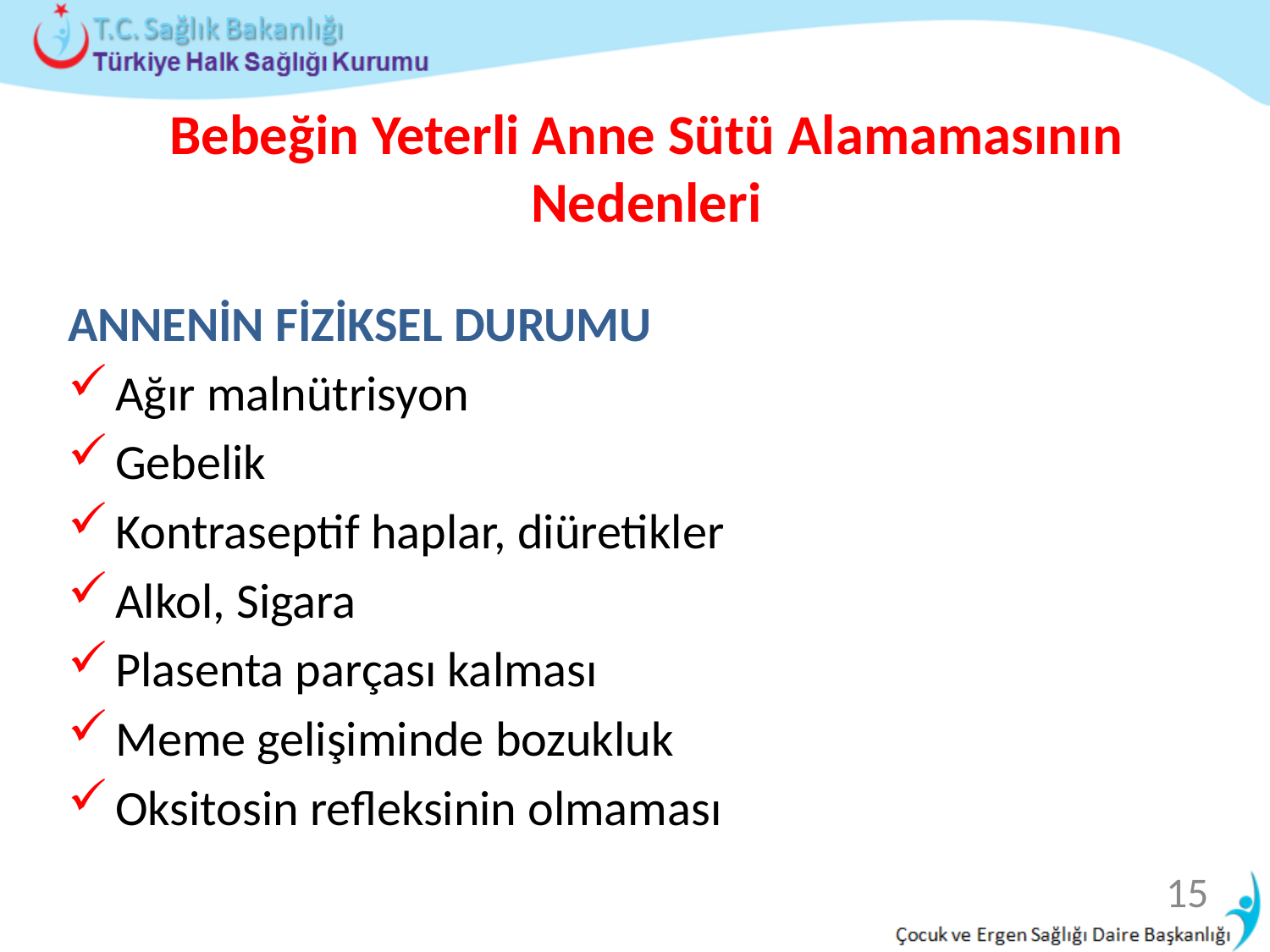

# Bebeğin Yeterli Anne Sütü Alamamasının Nedenleri
ANNENİN FİZİKSEL DURUMU
Ağır malnütrisyon
Gebelik
Kontraseptif haplar, diüretikler
Alkol, Sigara
Plasenta parçası kalması
Meme gelişiminde bozukluk
Oksitosin refleksinin olmaması
15